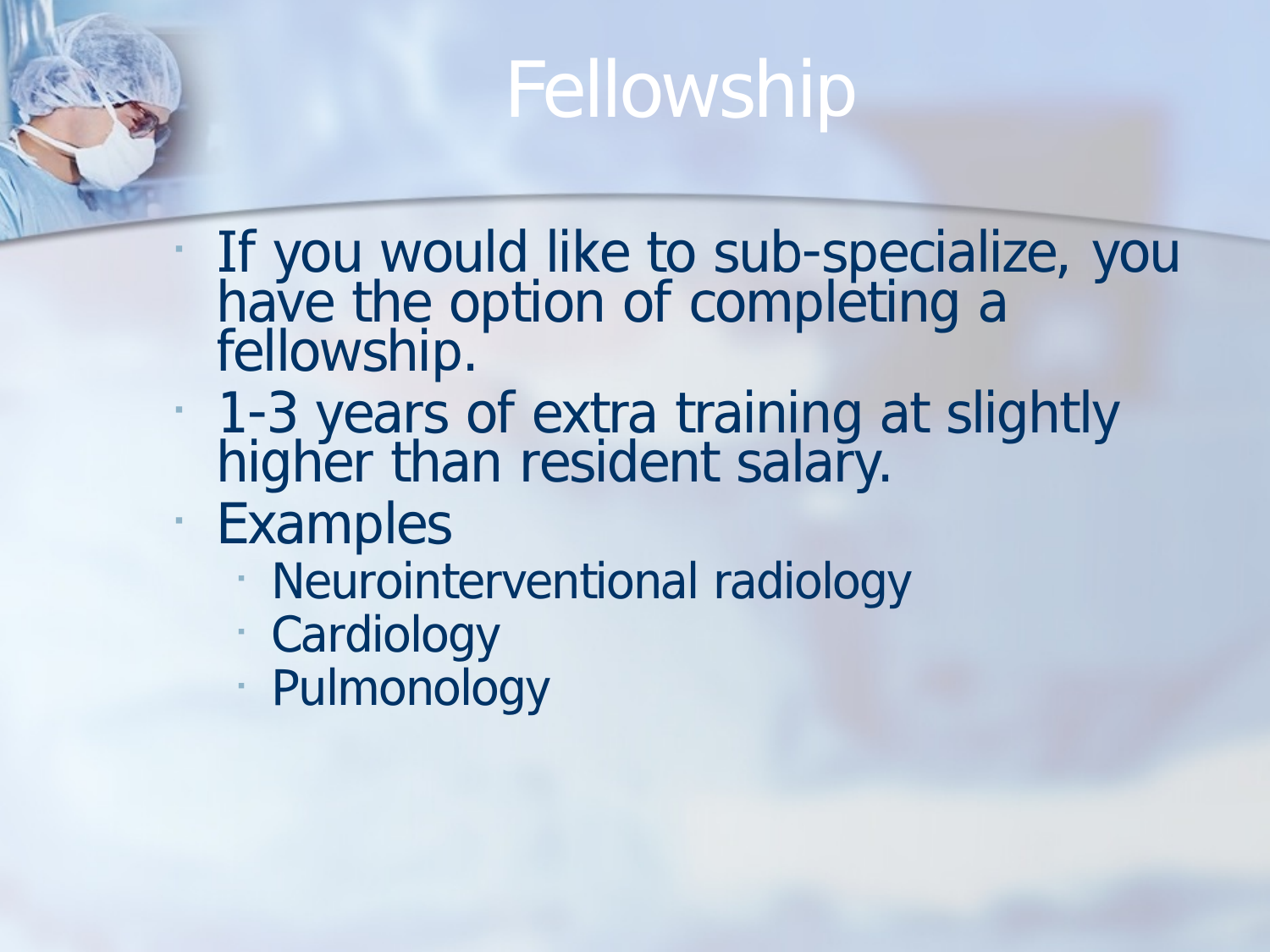

# Fellowship
If you would like to sub-specialize, you have the option of completing a fellowship.
1-3 years of extra training at slightly higher than resident salary.
Examples
Neurointerventional radiology
Cardiology
Pulmonology